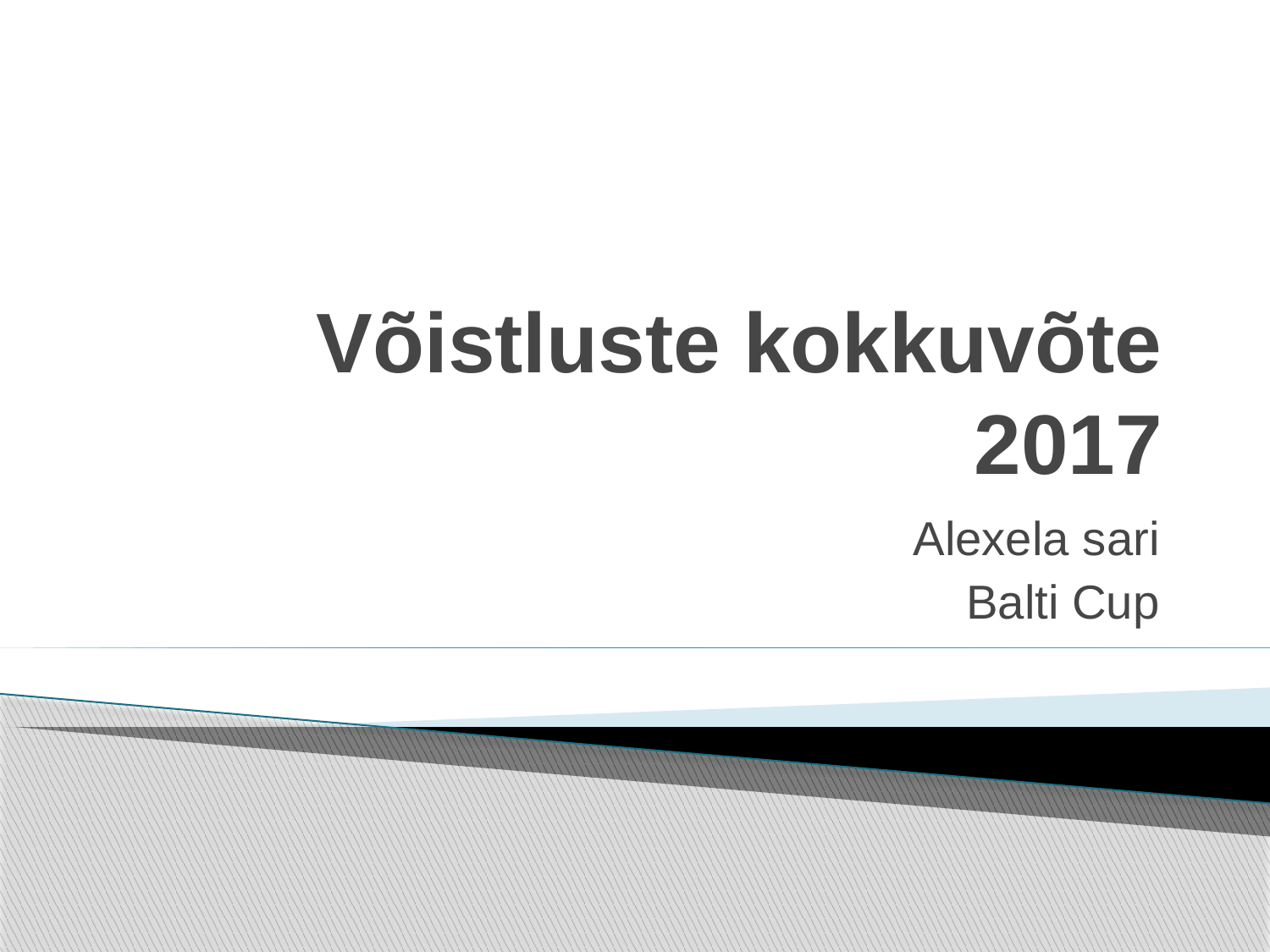

# Võistluste kokkuvõte 2017
Alexela sari
Balti Cup